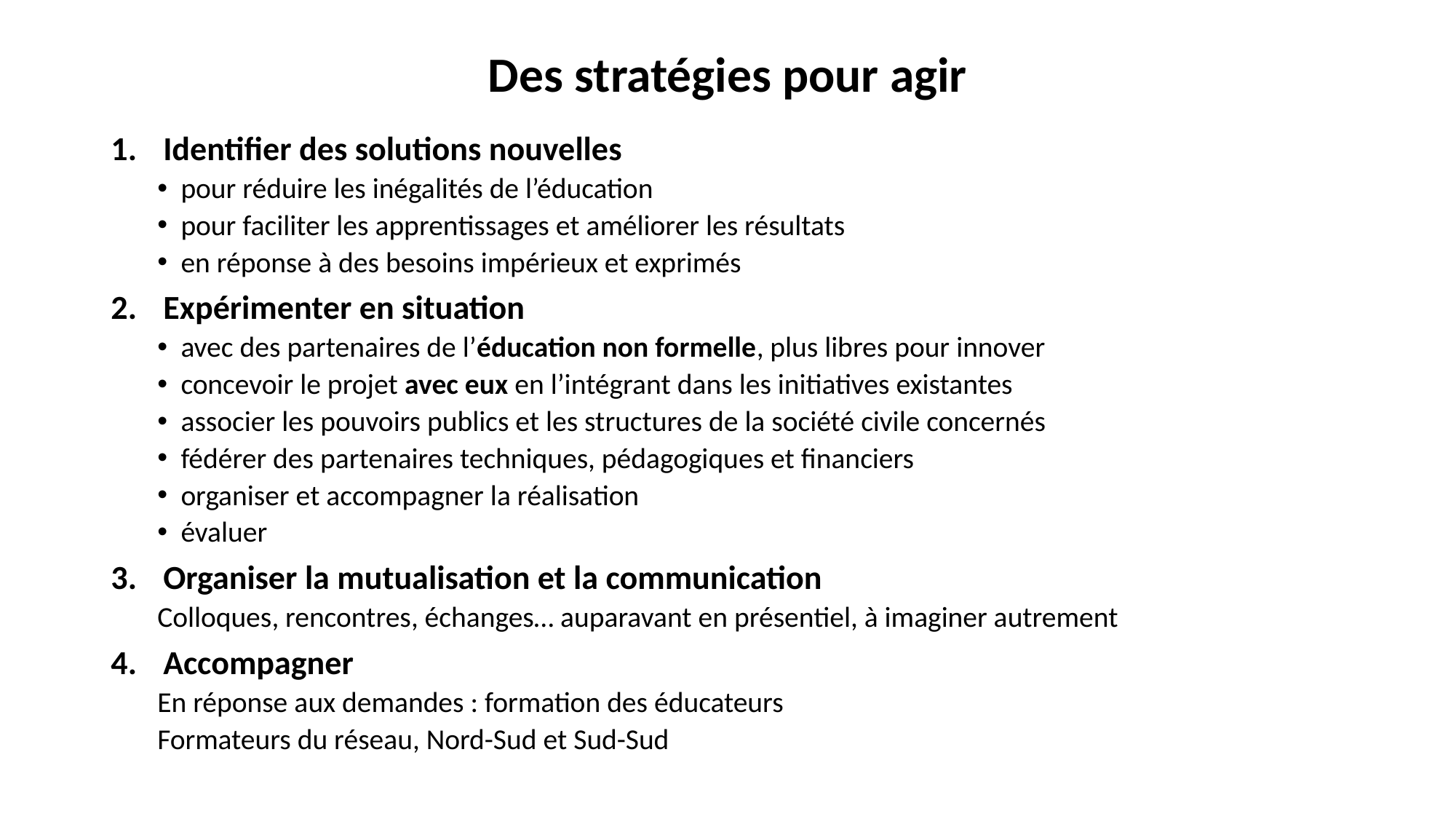

# Des stratégies pour agir
Identifier des solutions nouvelles
pour réduire les inégalités de l’éducation
pour faciliter les apprentissages et améliorer les résultats
en réponse à des besoins impérieux et exprimés
Expérimenter en situation
avec des partenaires de l’éducation non formelle, plus libres pour innover
concevoir le projet avec eux en l’intégrant dans les initiatives existantes
associer les pouvoirs publics et les structures de la société civile concernés
fédérer des partenaires techniques, pédagogiques et financiers
organiser et accompagner la réalisation
évaluer
Organiser la mutualisation et la communication
Colloques, rencontres, échanges… auparavant en présentiel, à imaginer autrement
Accompagner
En réponse aux demandes : formation des éducateurs
Formateurs du réseau, Nord-Sud et Sud-Sud